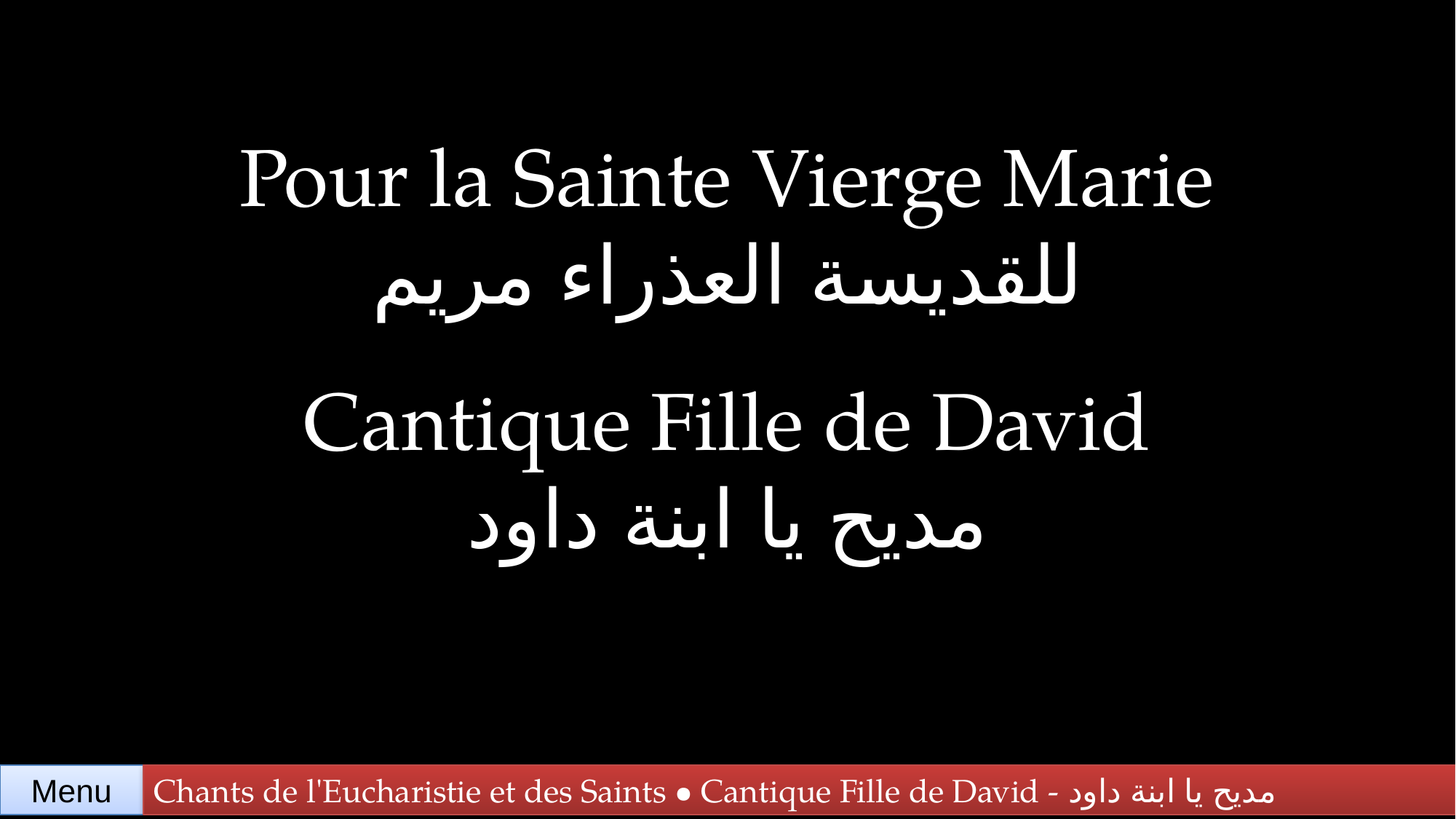

Pour la Sainte Vierge Marie
للقديسة العذراء مريم
Cantique Fille de David
مديح يا ابنة داود
Menu
Chants de l'Eucharistie et des Saints • Cantique Fille de David - مديح يا ابنة داود